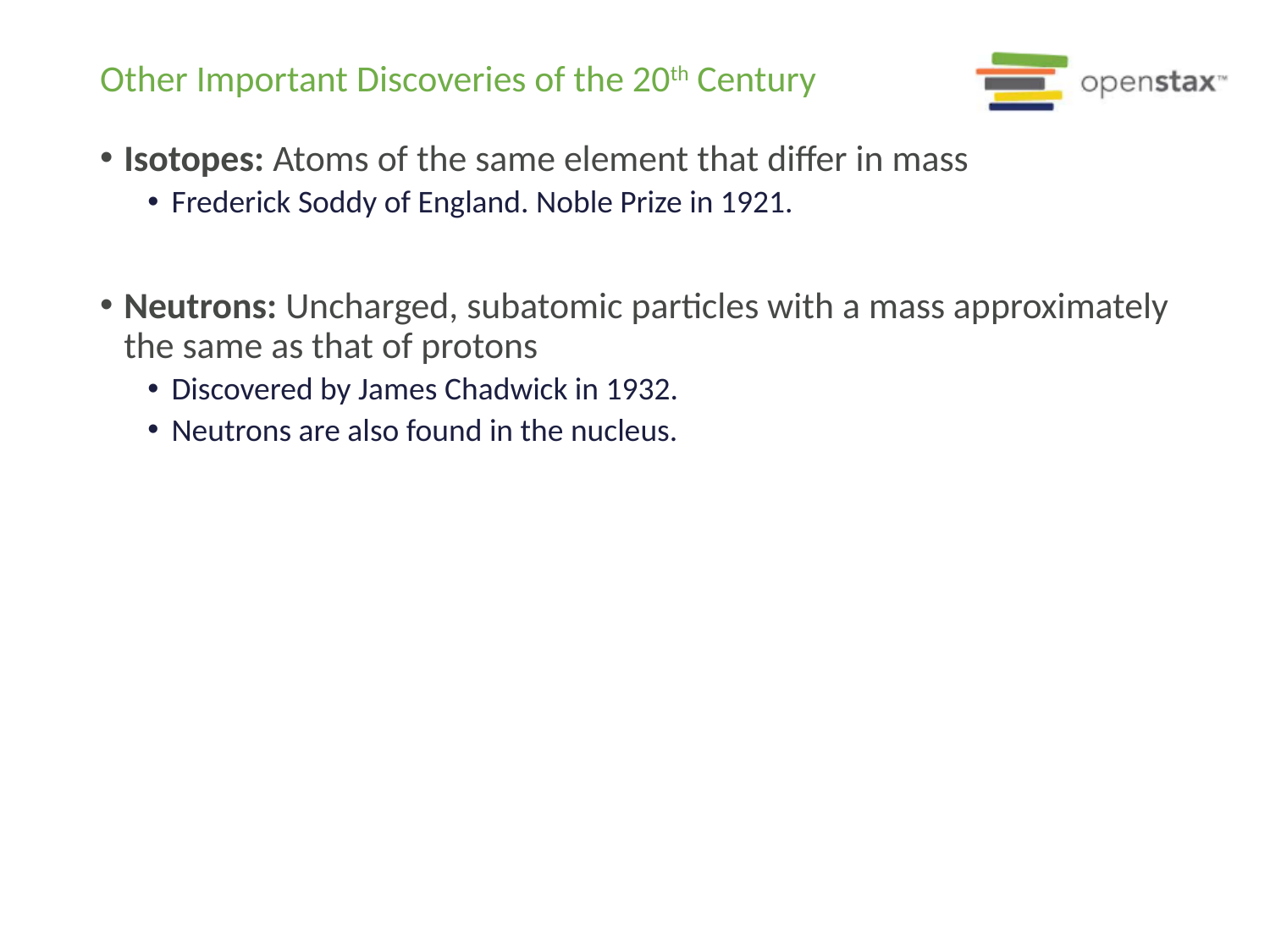

# Other Important Discoveries of the 20th Century
Isotopes: Atoms of the same element that differ in mass
Frederick Soddy of England. Noble Prize in 1921.

Neutrons: Uncharged, subatomic particles with a mass approximately the same as that of protons
Discovered by James Chadwick in 1932.
Neutrons are also found in the nucleus.